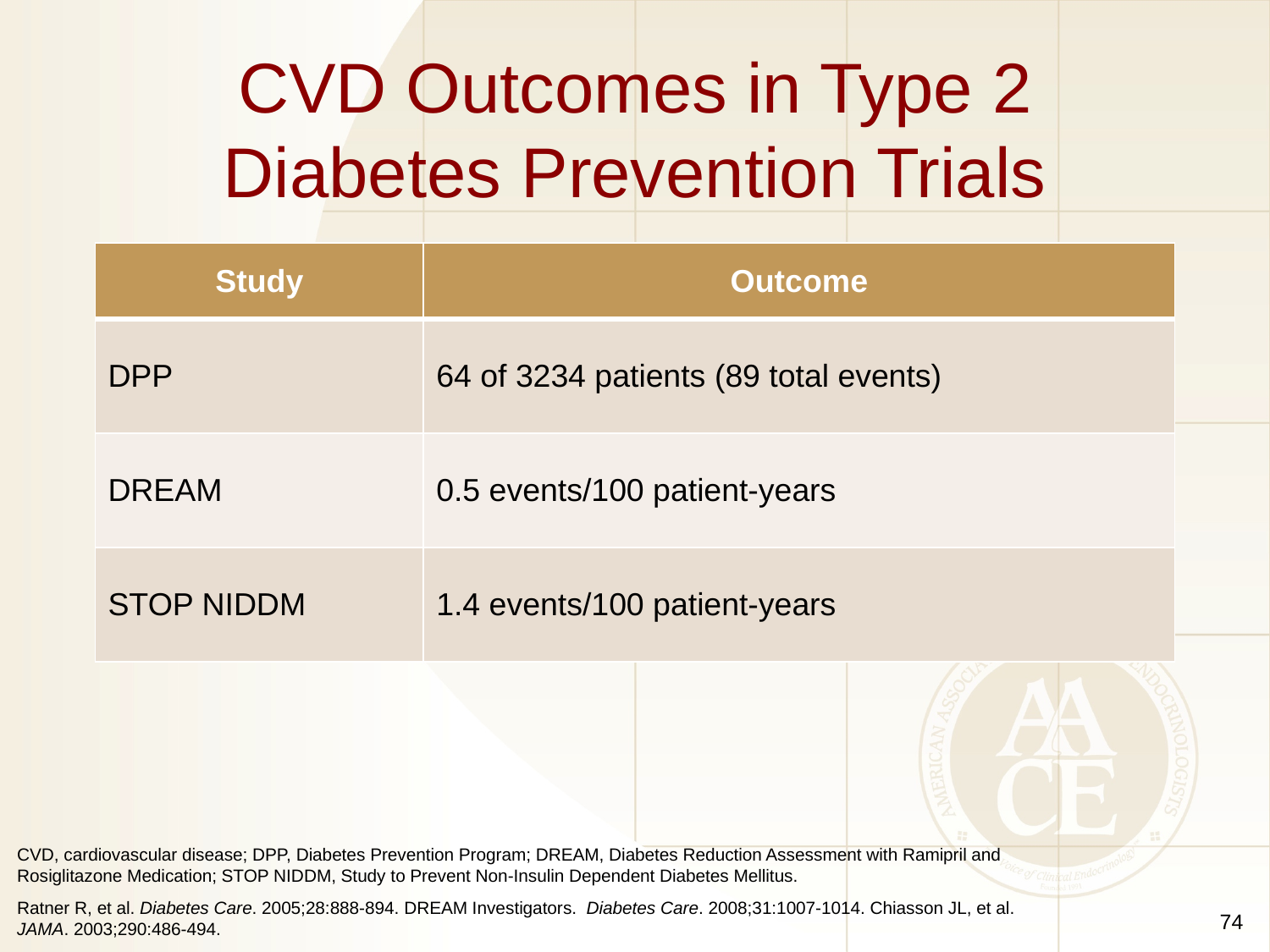

# CVD Outcomes in Type 2 Diabetes Prevention Trials
| Study | Outcome |
| --- | --- |
| DPP | 64 of 3234 patients (89 total events) |
| DREAM | 0.5 events/100 patient-years |
| STOP NIDDM | 1.4 events/100 patient-years |
CVD, cardiovascular disease; DPP, Diabetes Prevention Program; DREAM, Diabetes Reduction Assessment with Ramipril and Rosiglitazone Medication; STOP NIDDM, Study to Prevent Non-Insulin Dependent Diabetes Mellitus.
Ratner R, et al. Diabetes Care. 2005;28:888-894. DREAM Investigators.  Diabetes Care. 2008;31:1007-1014. Chiasson JL, et al. JAMA. 2003;290:486-494.
74